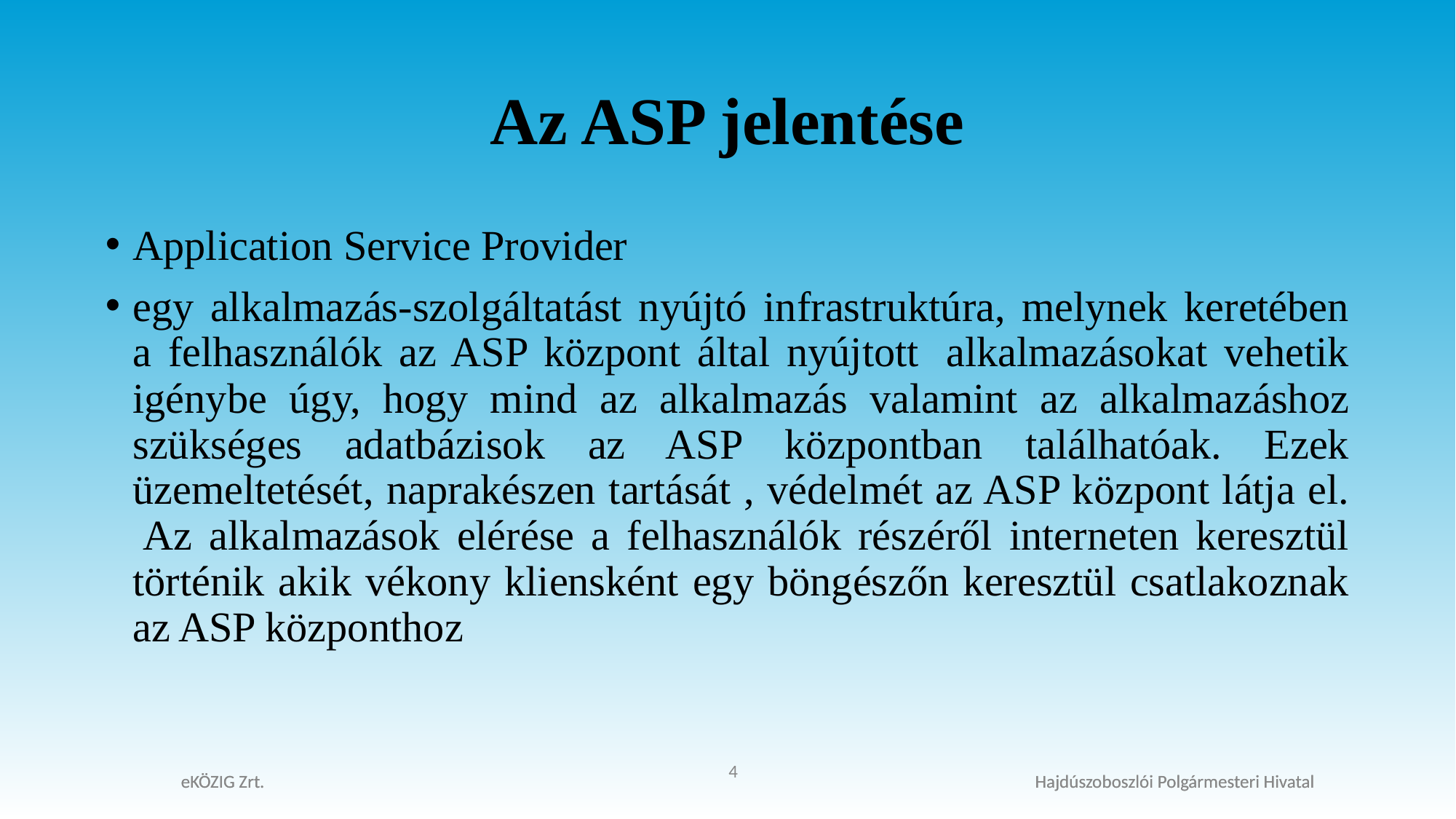

# Az ASP jelentése
Application Service Provider
egy alkalmazás-szolgáltatást nyújtó infrastruktúra, melynek keretében a felhasználók az ASP központ által nyújtott  alkalmazásokat vehetik igénybe úgy, hogy mind az alkalmazás valamint az alkalmazáshoz szükséges adatbázisok az ASP központban találhatóak. Ezek üzemeltetését, naprakészen tartását , védelmét az ASP központ látja el.  Az alkalmazások elérése a felhasználók részéről interneten keresztül történik akik vékony kliensként egy böngészőn keresztül csatlakoznak az ASP központhoz
eKÖZIG Zrt.                                                                                                                                                                                         Hajdúszoboszlói Polgármesteri Hivatal
4